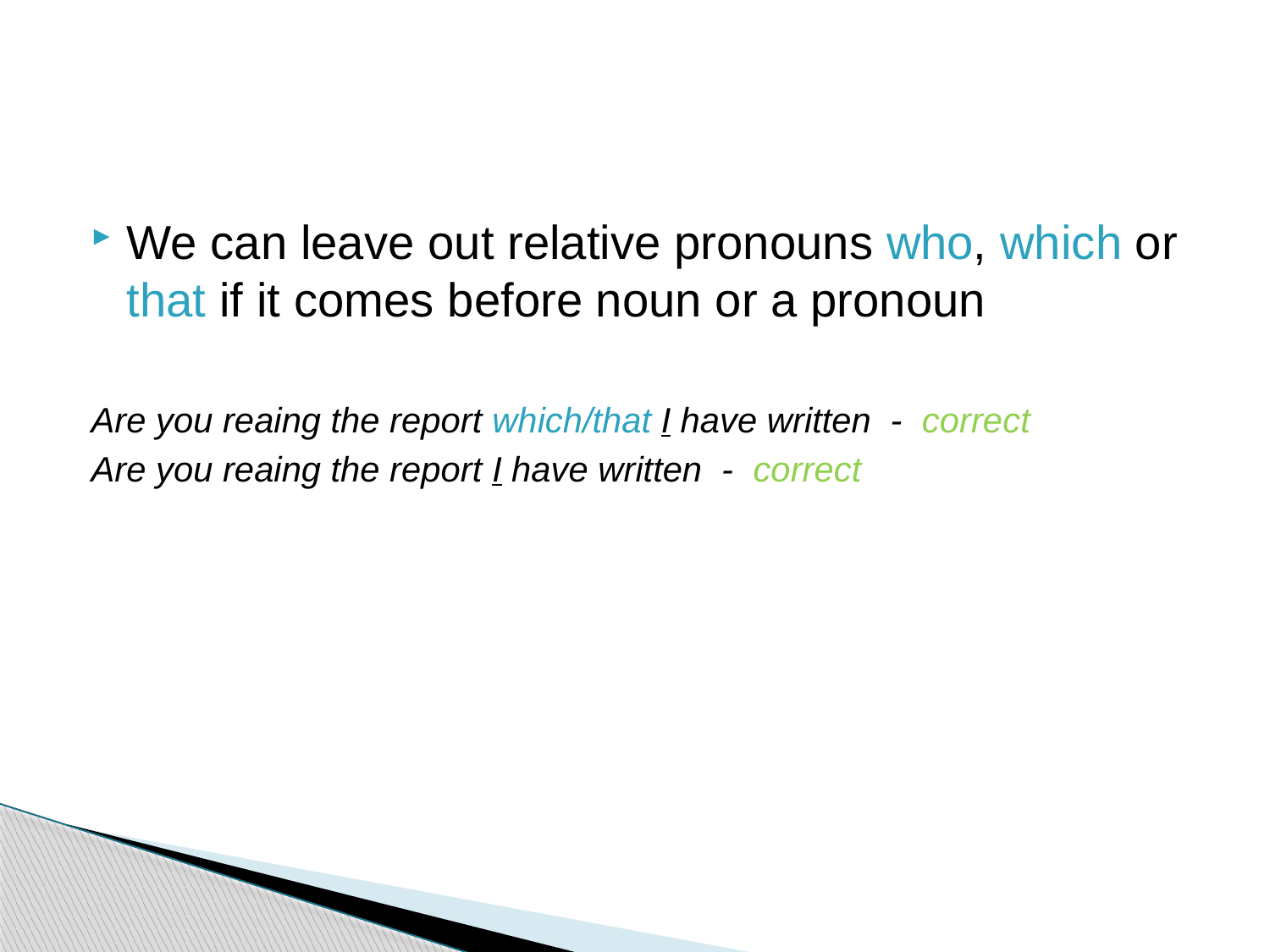

We can leave out relative pronouns who, which or that if it comes before noun or a pronoun

Are you reaing the report which/that I have written  -  correct
Are you reaing the report I have written  -  correct